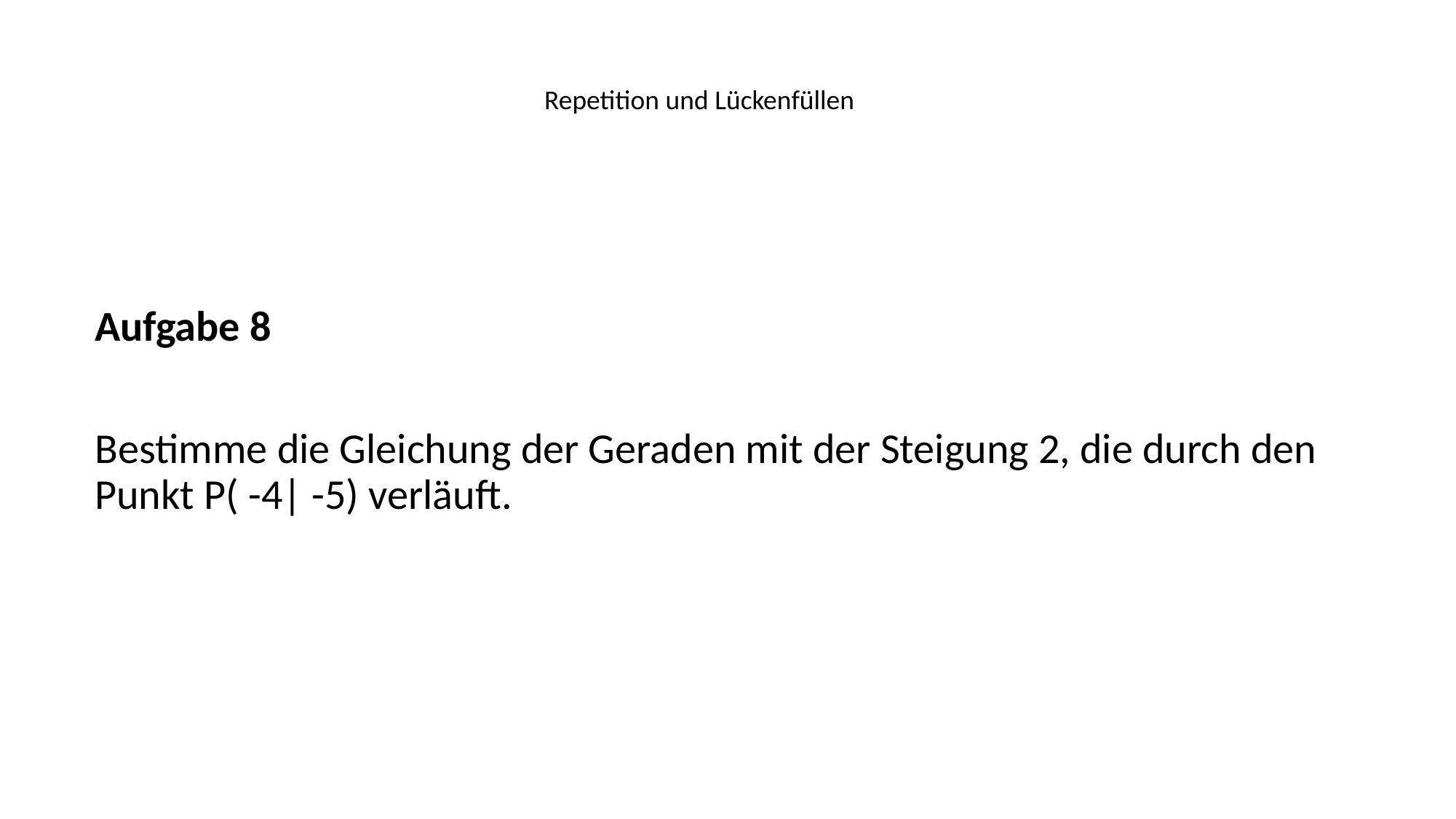

Repetition und Lückenfüllen
Aufgabe 8

Bestimme die Gleichung der Geraden mit der Steigung 2, die durch den Punkt P( -4| -5) verläuft.